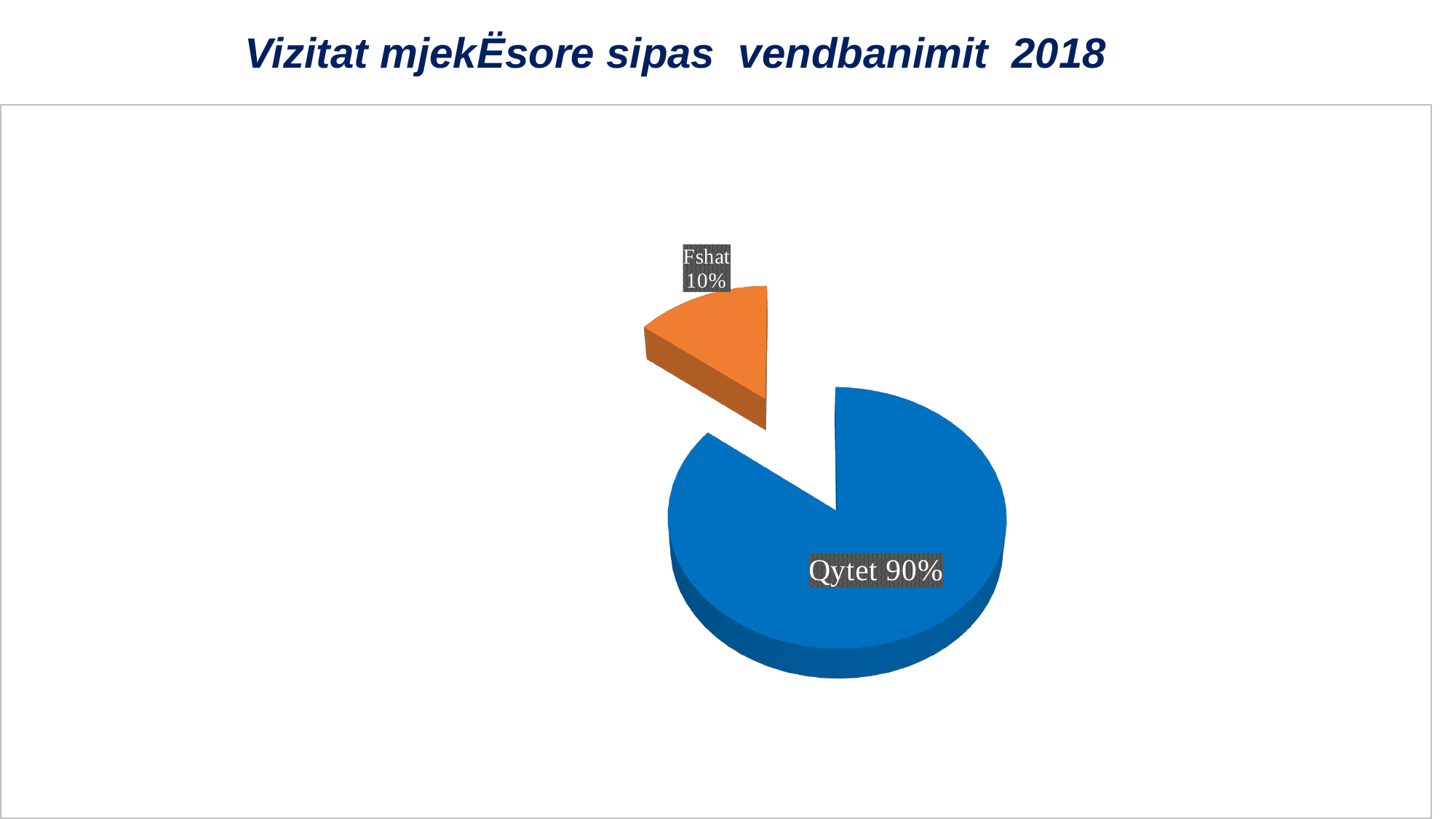

# Vizitat mjekËsore sipas  vendbanimit  2018

[unsupported chart]